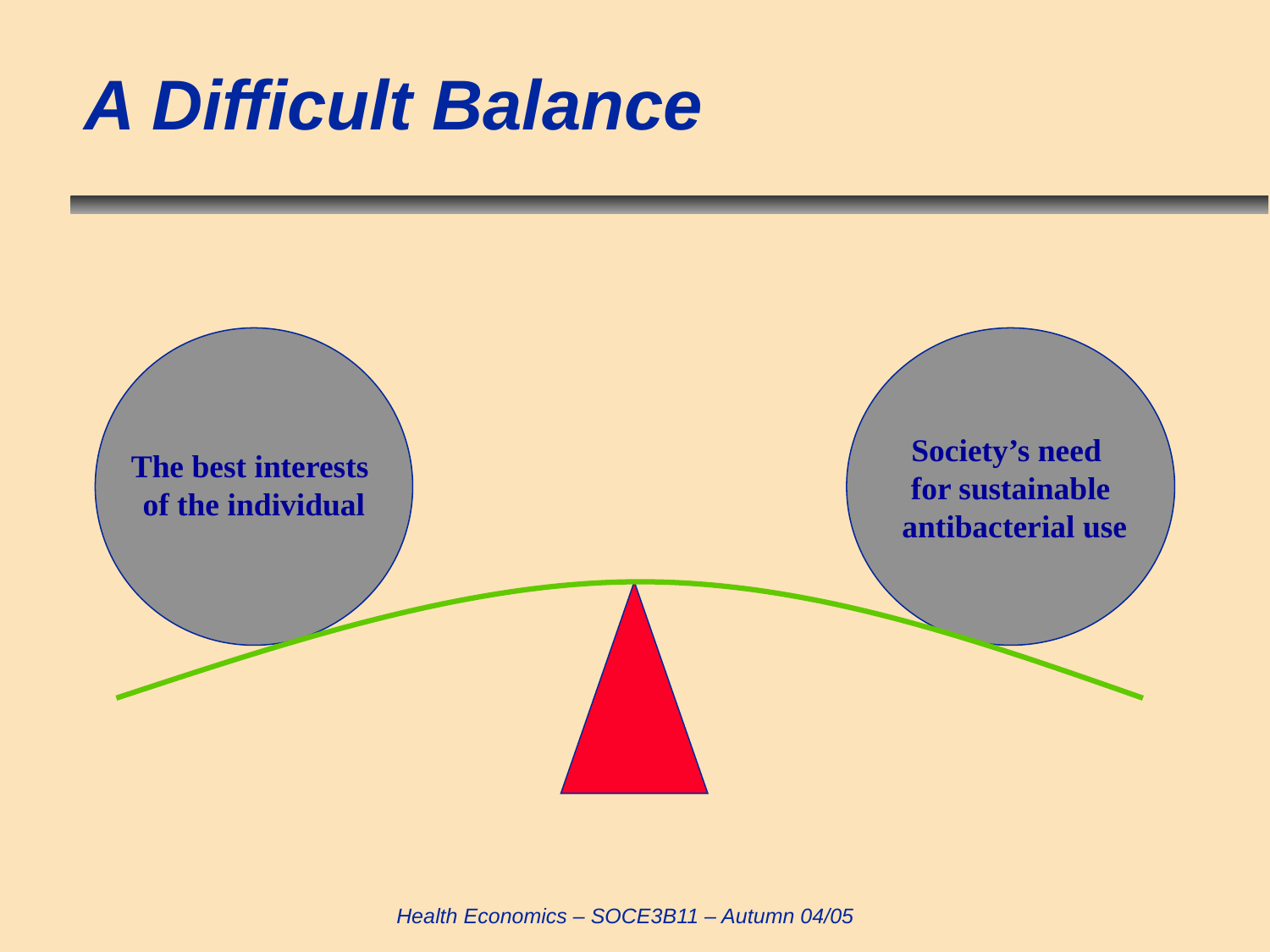

# A Difficult Balance

The best interests
of the individual

Society’s need
for sustainable
 antibacterial use